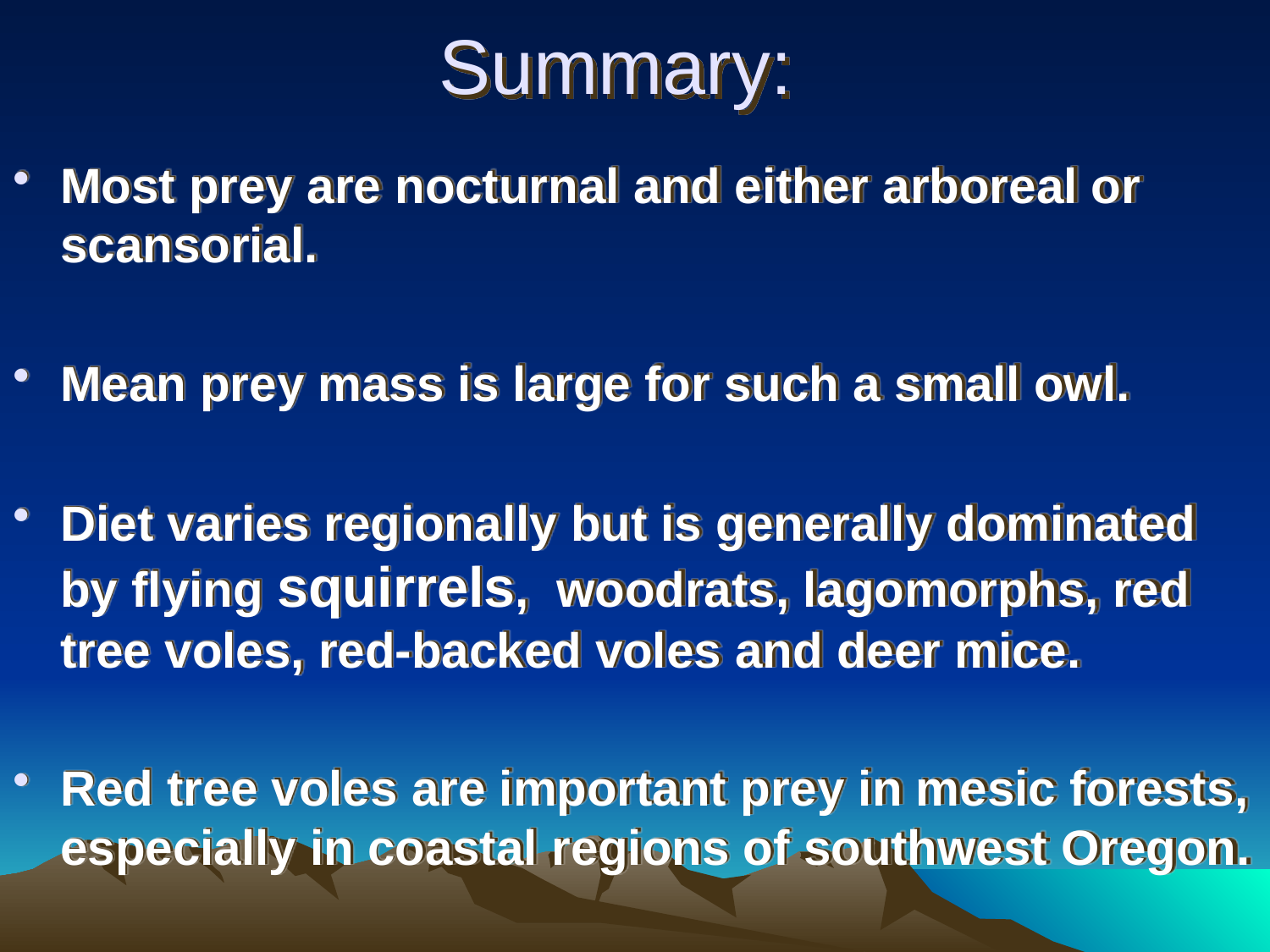

# Summary:
Most prey are nocturnal and either arboreal or scansorial.

Mean prey mass is large for such a small owl.

Diet varies regionally but is generally dominated by flying squirrels,  woodrats, lagomorphs, red tree voles, red-backed voles and deer mice.

Red tree voles are important prey in mesic forests, especially in coastal regions of southwest Oregon.